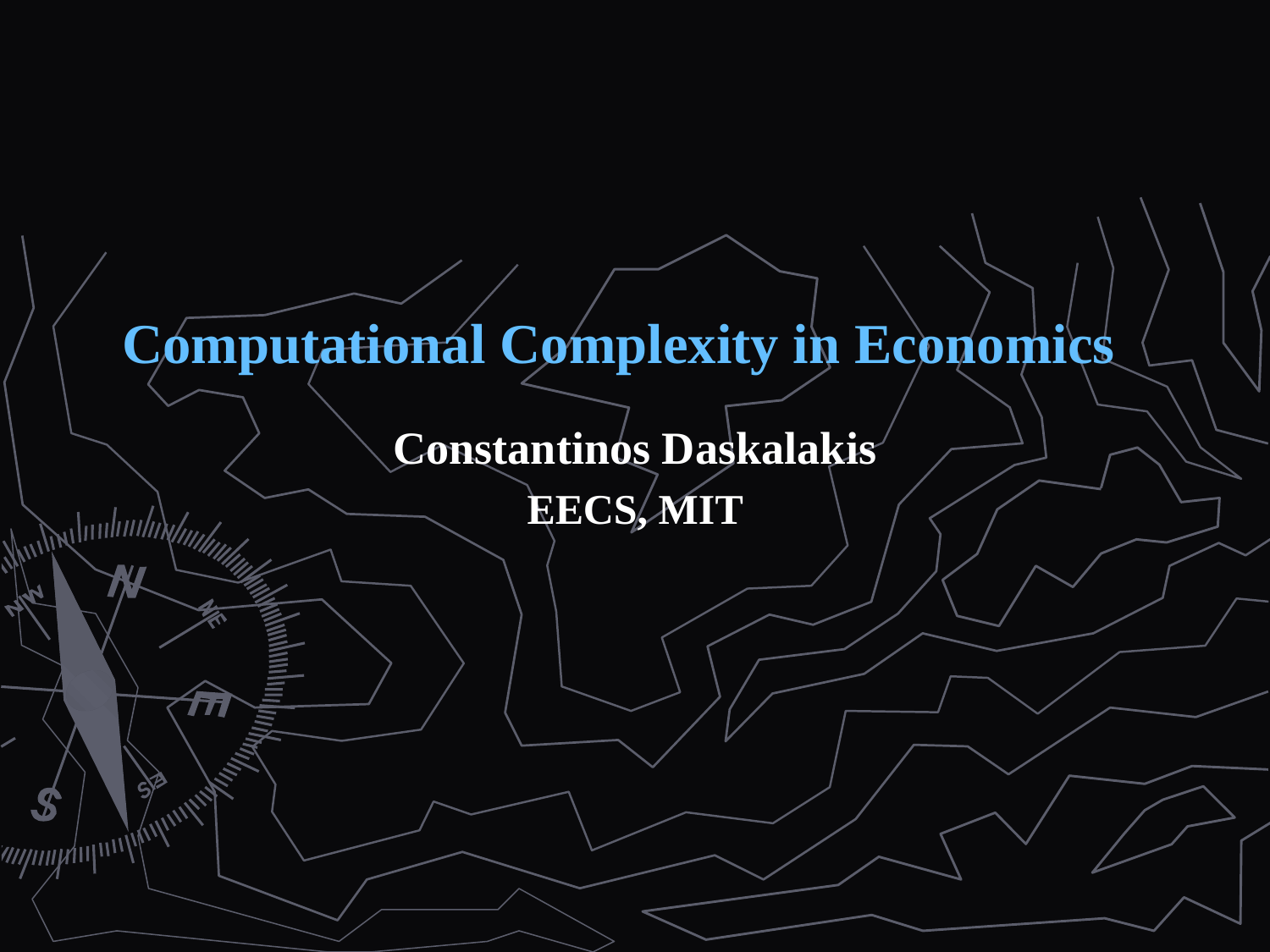

# Computational Complexity in Economics
Constantinos Daskalakis
EECS, MIT